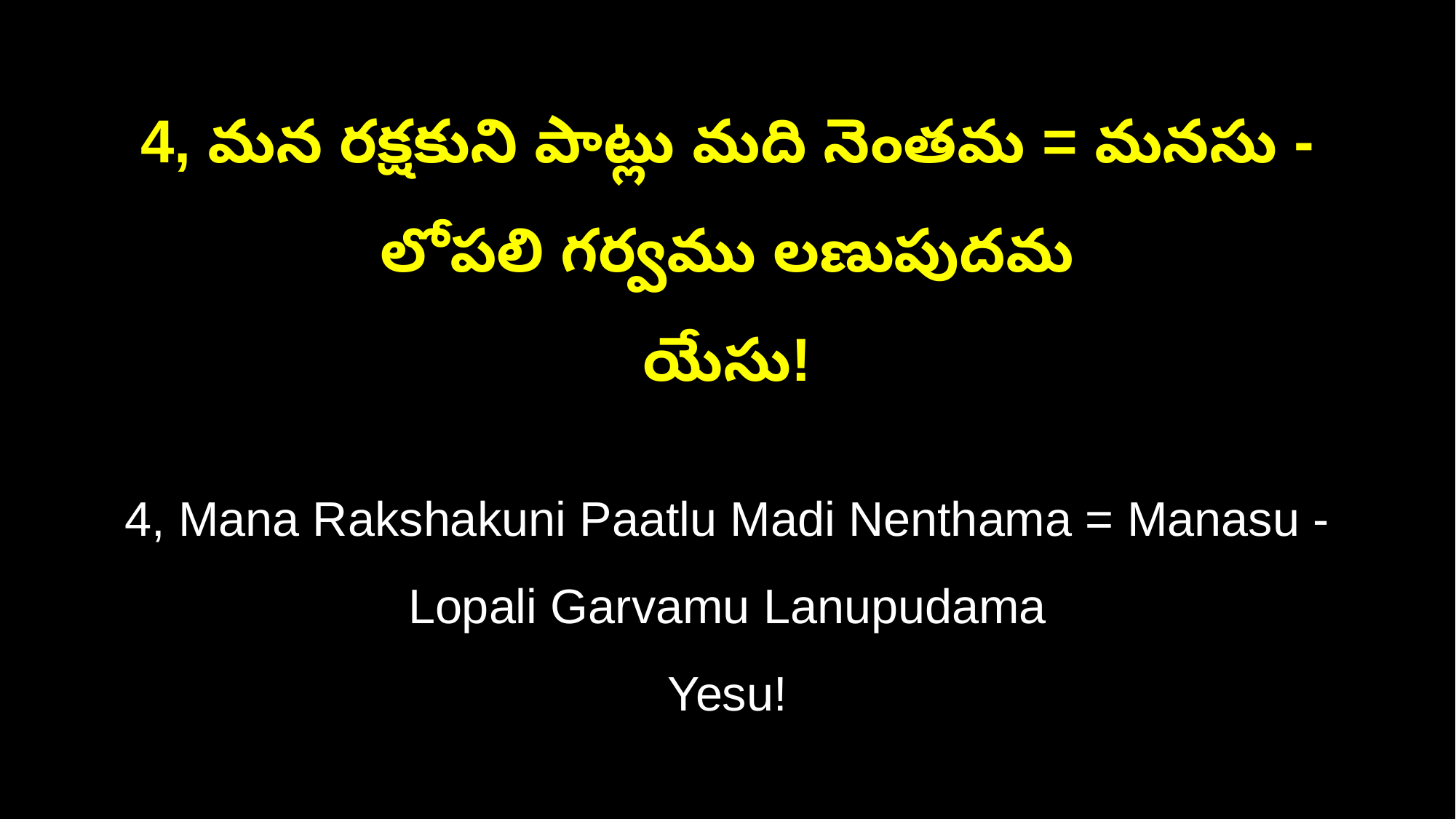

4, మన రక్షకుని పాట్లు మది నెంతమ = మనసు - లోపలి గర్వము లణుపుదమ
యేసు!
4, Mana Rakshakuni Paatlu Madi Nenthama = Manasu - Lopali Garvamu Lanupudama
Yesu!